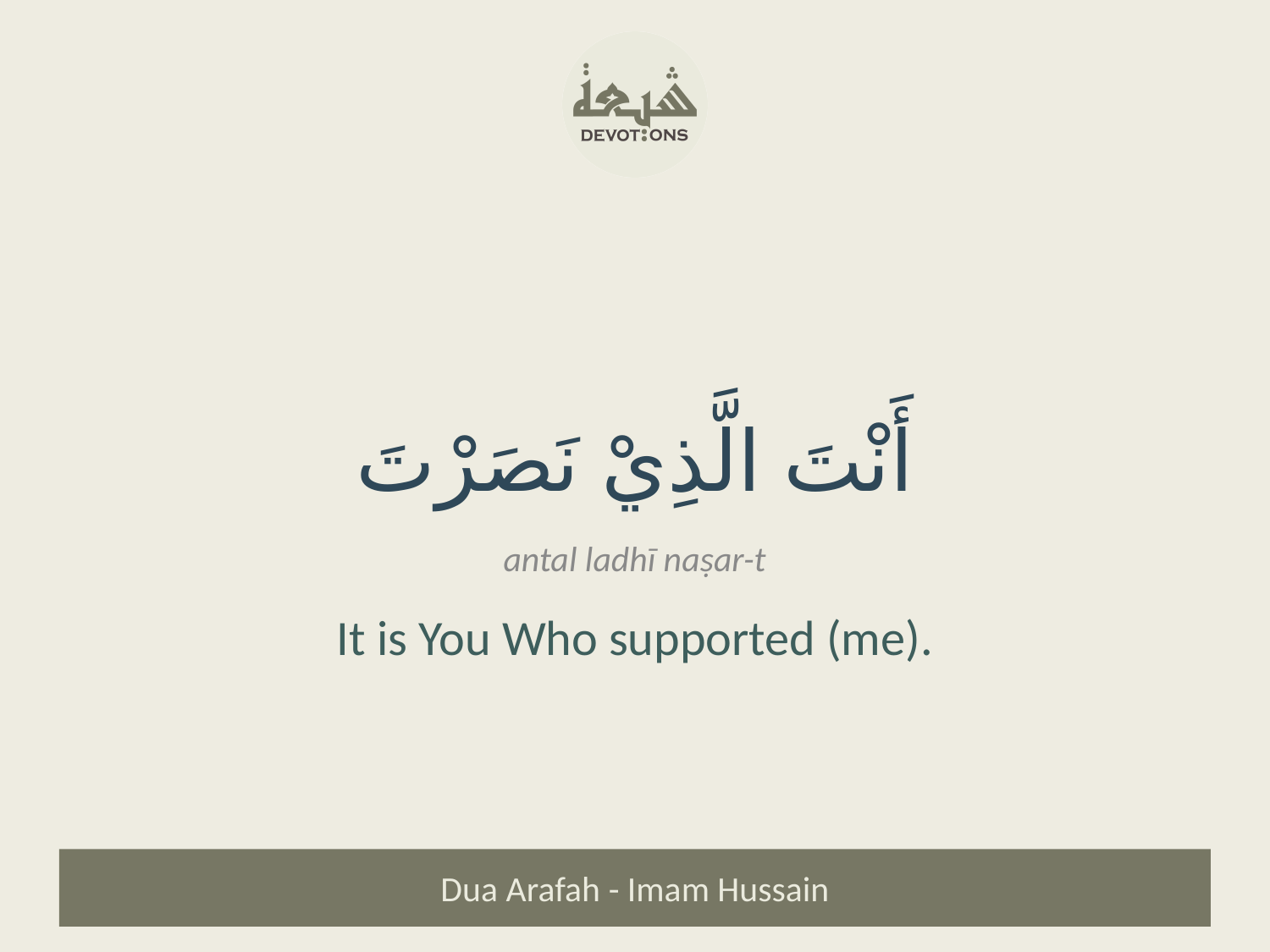

أَنْتَ الَّذِيْ نَصَرْتَ
antal ladhī naṣar-t
It is You Who supported (me).
Dua Arafah - Imam Hussain